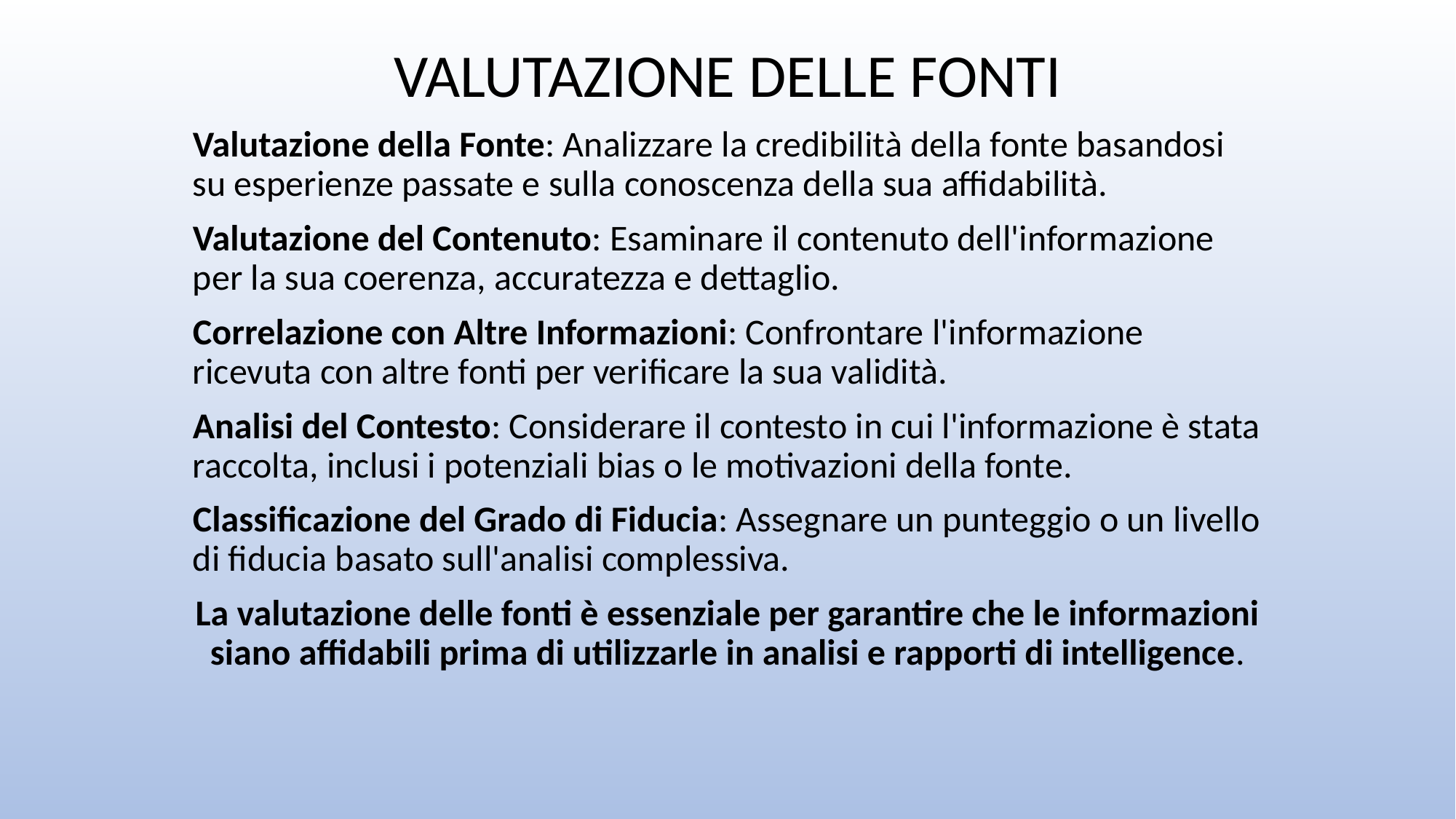

# VALUTAZIONE DELLE FONTI
Valutazione della Fonte: Analizzare la credibilità della fonte basandosi su esperienze passate e sulla conoscenza della sua affidabilità.
Valutazione del Contenuto: Esaminare il contenuto dell'informazione per la sua coerenza, accuratezza e dettaglio.
Correlazione con Altre Informazioni: Confrontare l'informazione ricevuta con altre fonti per verificare la sua validità.
Analisi del Contesto: Considerare il contesto in cui l'informazione è stata raccolta, inclusi i potenziali bias o le motivazioni della fonte.
Classificazione del Grado di Fiducia: Assegnare un punteggio o un livello di fiducia basato sull'analisi complessiva.
La valutazione delle fonti è essenziale per garantire che le informazioni siano affidabili prima di utilizzarle in analisi e rapporti di intelligence.